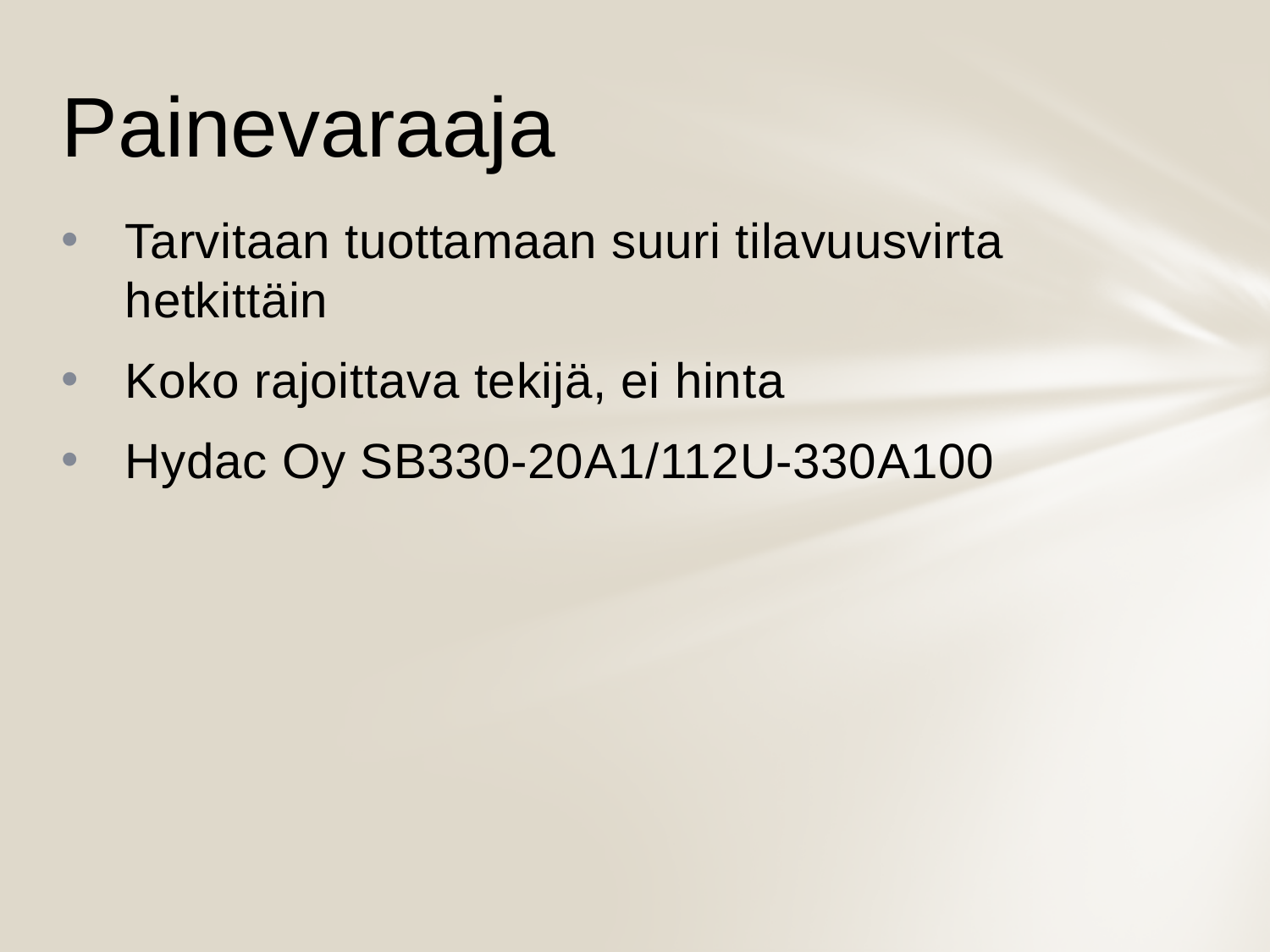

# Painevaraaja
Tarvitaan tuottamaan suuri tilavuusvirta hetkittäin
Koko rajoittava tekijä, ei hinta
Hydac Oy SB330-20A1/112U-330A100